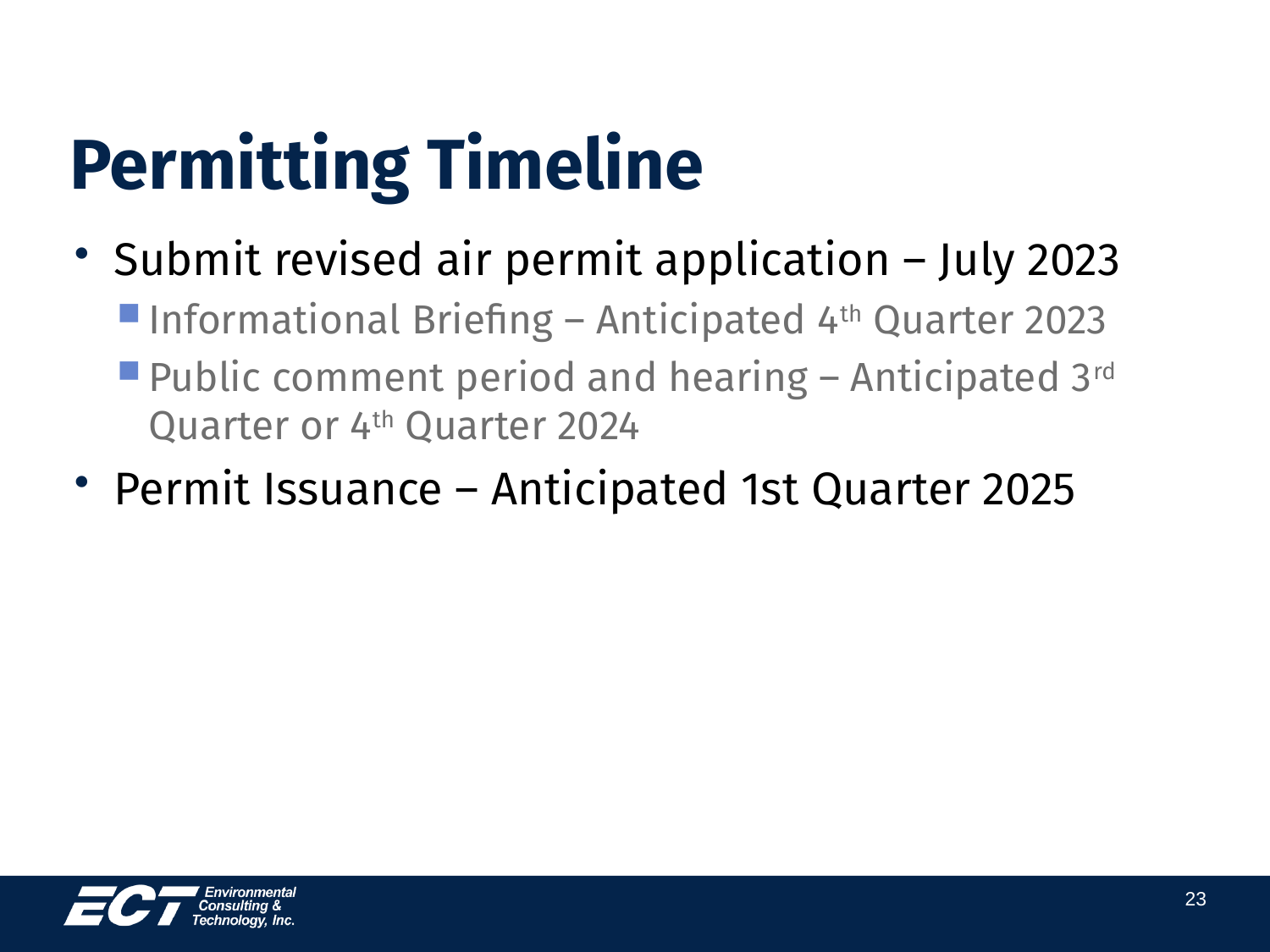

# Permitting Timeline
Submit revised air permit application – July 2023
Informational Briefing – Anticipated 4th Quarter 2023
Public comment period and hearing – Anticipated 3rd Quarter or 4th Quarter 2024
Permit Issuance – Anticipated 1st Quarter 2025
23